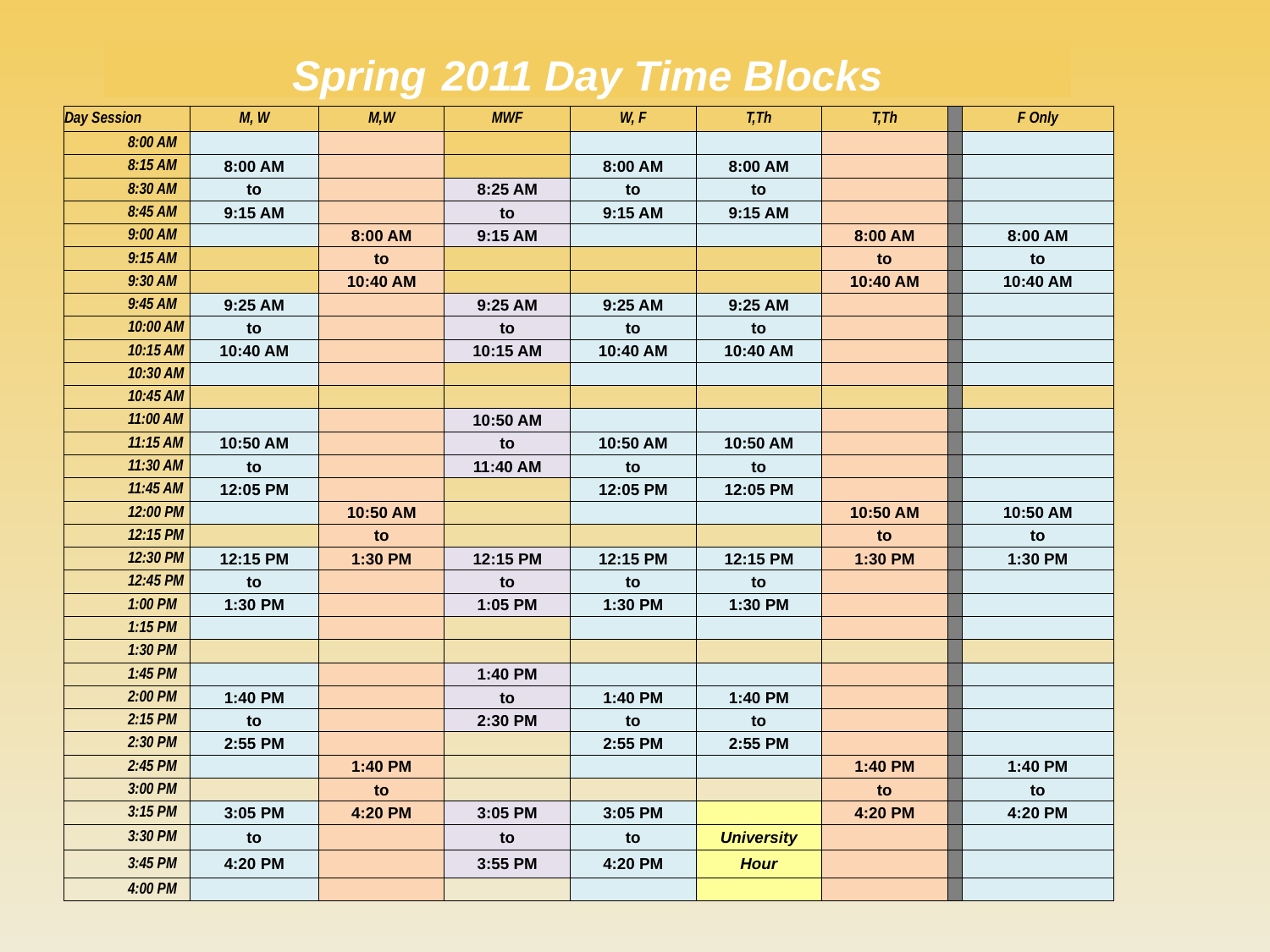

Spring 2011 Day Time Blocks
| Day Session | M, W | M,W | MWF | W, F | T,Th | T,Th |  | F Only |  |
| --- | --- | --- | --- | --- | --- | --- | --- | --- | --- |
| 8:00 AM |  |  |  |  |  |  |  |  |  |
| 8:15 AM | 8:00 AM |  |  | 8:00 AM | 8:00 AM |  |  |  |  |
| 8:30 AM | to |  | 8:25 AM | to | to |  |  |  |  |
| 8:45 AM | 9:15 AM |  | to | 9:15 AM | 9:15 AM |  |  |  |  |
| 9:00 AM |  | 8:00 AM | 9:15 AM |  |  | 8:00 AM |  | 8:00 AM |  |
| 9:15 AM |  | to |  |  |  | to |  | to |  |
| 9:30 AM |  | 10:40 AM |  |  |  | 10:40 AM |  | 10:40 AM |  |
| 9:45 AM | 9:25 AM |  | 9:25 AM | 9:25 AM | 9:25 AM |  |  |  |  |
| 10:00 AM | to |  | to | to | to |  |  |  |  |
| 10:15 AM | 10:40 AM |  | 10:15 AM | 10:40 AM | 10:40 AM |  |  |  |  |
| 10:30 AM |  |  |  |  |  |  |  |  |  |
| 10:45 AM |  |  |  |  |  |  |  |  |  |
| 11:00 AM |  |  | 10:50 AM |  |  |  |  |  |  |
| 11:15 AM | 10:50 AM |  | to | 10:50 AM | 10:50 AM |  |  |  |  |
| 11:30 AM | to |  | 11:40 AM | to | to |  |  |  |  |
| 11:45 AM | 12:05 PM |  |  | 12:05 PM | 12:05 PM |  |  |  |  |
| 12:00 PM |  | 10:50 AM |  |  |  | 10:50 AM |  | 10:50 AM |  |
| 12:15 PM |  | to |  |  |  | to |  | to |  |
| 12:30 PM | 12:15 PM | 1:30 PM | 12:15 PM | 12:15 PM | 12:15 PM | 1:30 PM |  | 1:30 PM |  |
| 12:45 PM | to |  | to | to | to |  |  |  |  |
| 1:00 PM | 1:30 PM |  | 1:05 PM | 1:30 PM | 1:30 PM |  |  |  |  |
| 1:15 PM |  |  |  |  |  |  |  |  |  |
| 1:30 PM |  |  |  |  |  |  |  |  |  |
| 1:45 PM |  |  | 1:40 PM |  |  |  |  |  |  |
| 2:00 PM | 1:40 PM |  | to | 1:40 PM | 1:40 PM |  |  |  |  |
| 2:15 PM | to |  | 2:30 PM | to | to |  |  |  |  |
| 2:30 PM | 2:55 PM |  |  | 2:55 PM | 2:55 PM |  |  |  |  |
| 2:45 PM |  | 1:40 PM |  |  |  | 1:40 PM |  | 1:40 PM |  |
| 3:00 PM |  | to |  |  |  | to |  | to |  |
| 3:15 PM | 3:05 PM | 4:20 PM | 3:05 PM | 3:05 PM |  | 4:20 PM |  | 4:20 PM |  |
| 3:30 PM | to |  | to | to | University |  |  |  |  |
| 3:45 PM | 4:20 PM |  | 3:55 PM | 4:20 PM | Hour |  |  |  |  |
| 4:00 PM |  |  |  |  |  |  |  |  |  |